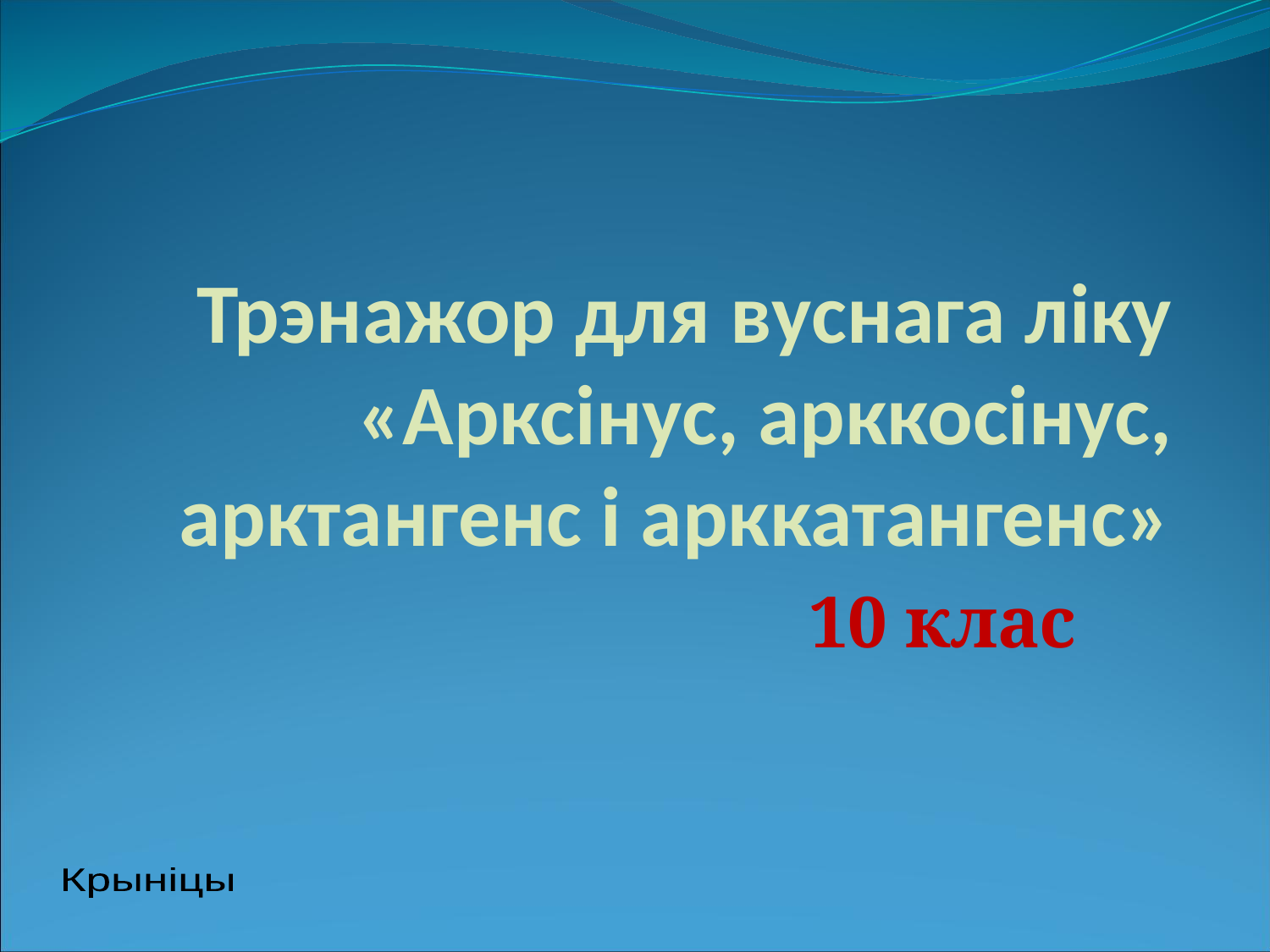

# Трэнажор для вуснага ліку «Арксінус, арккосінус, арктангенс і арккатангенс»
10 клас
Крыніцы